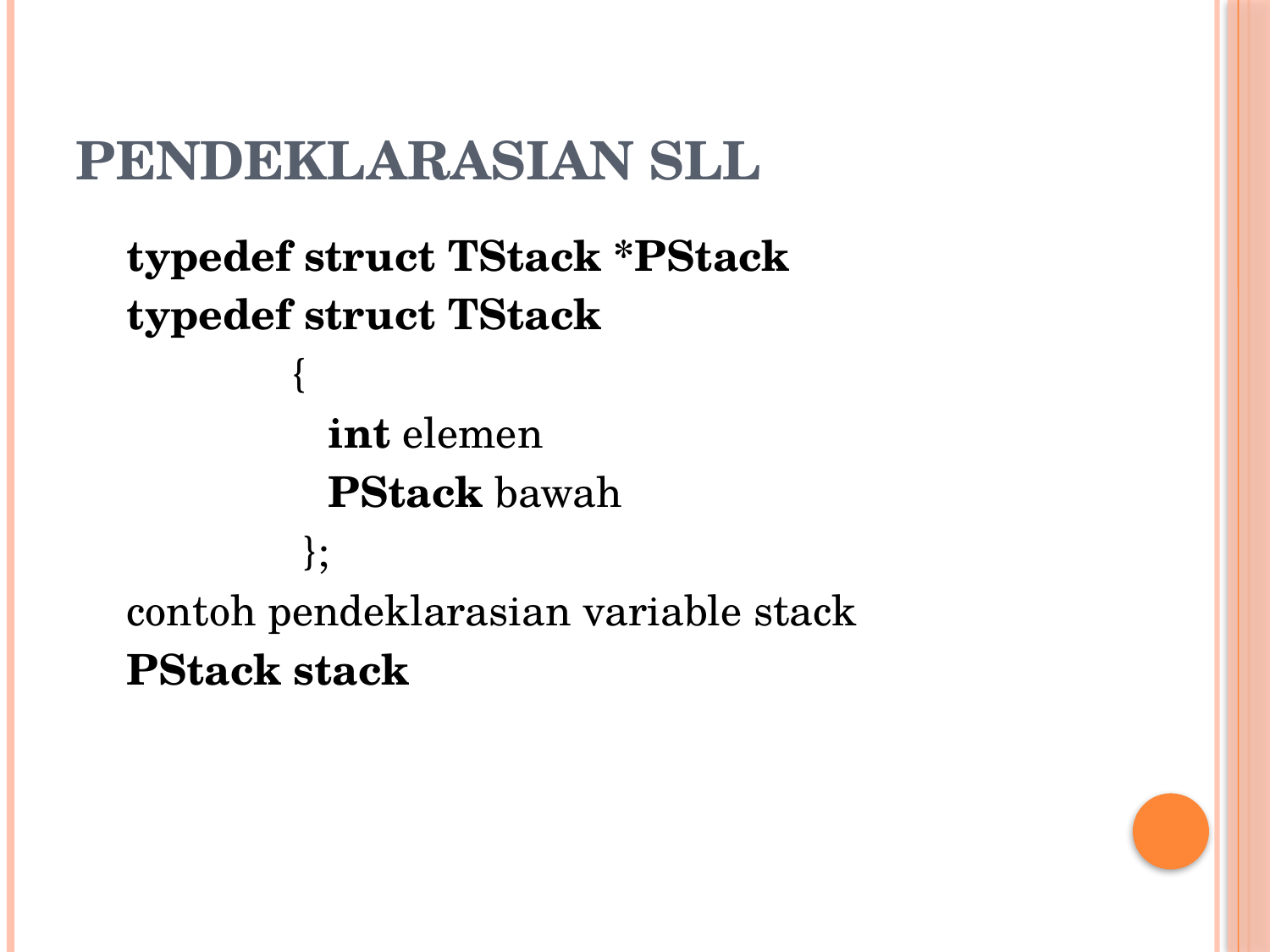

# Pendeklarasian SLL
typedef struct TStack *PStack
typedef struct TStack
		{
		   int elemen
		   PStack bawah
		 };
contoh pendeklarasian variable stack
PStack stack